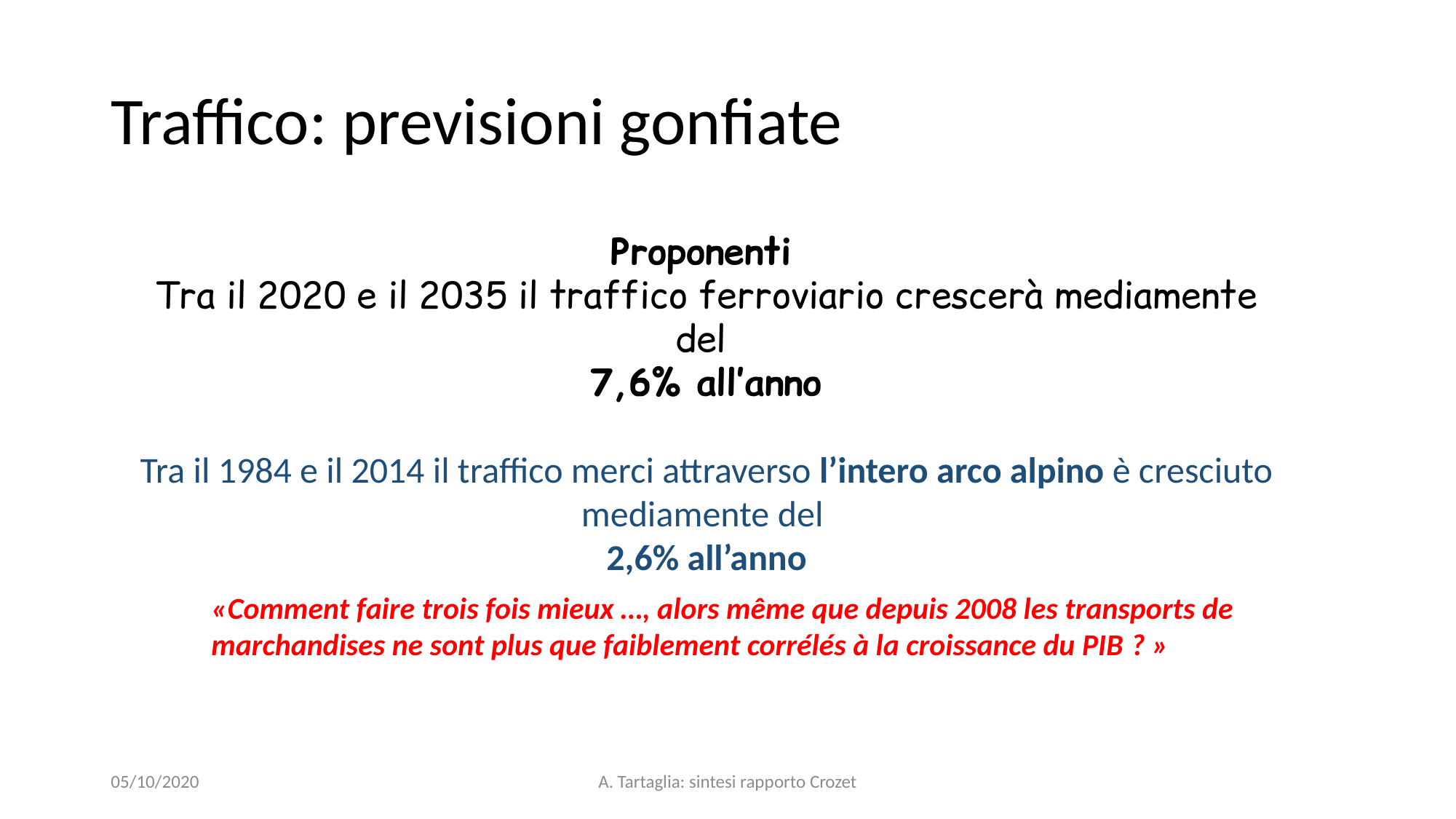

# Traffico: previsioni gonfiate
Proponenti
Tra il 2020 e il 2035 il traffico ferroviario crescerà mediamente del
7,6% all’anno
Tra il 1984 e il 2014 il traffico merci attraverso l’intero arco alpino è cresciuto mediamente del
2,6% all’anno
«Comment faire trois fois mieux …, alors même que depuis 2008 les transports de marchandises ne sont plus que faiblement corrélés à la croissance du PIB ? »
05/10/2020
A. Tartaglia: sintesi rapporto Crozet